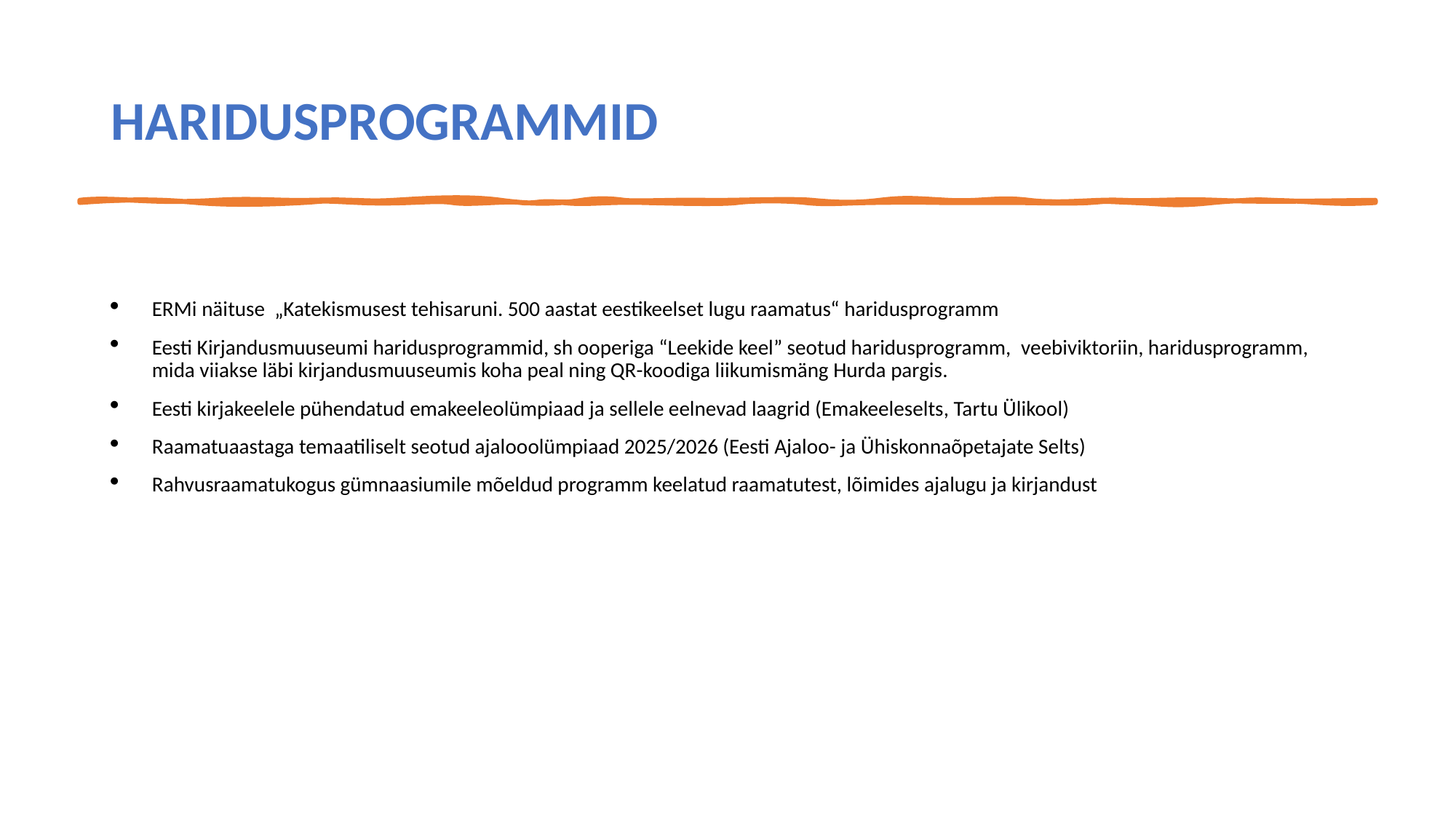

# HARIDUSPROGRAMMID

ERMi näituse  „Katekismusest tehisaruni. 500 aastat eestikeelset lugu raamatus“ haridusprogramm
Eesti Kirjandusmuuseumi haridusprogrammid, sh ooperiga “Leekide keel” seotud haridusprogramm,  veebiviktoriin, haridusprogramm, mida viiakse läbi kirjandusmuuseumis koha peal ning QR-koodiga liikumismäng Hurda pargis.
Eesti kirjakeelele pühendatud emakeeleolümpiaad ja sellele eelnevad laagrid (Emakeeleselts, Tartu Ülikool)
Raamatuaastaga temaatiliselt seotud ajalooolümpiaad 2025/2026 (Eesti Ajaloo- ja Ühiskonnaõpetajate Selts)
Rahvusraamatukogus gümnaasiumile mõeldud programm keelatud raamatutest, lõimides ajalugu ja kirjandust